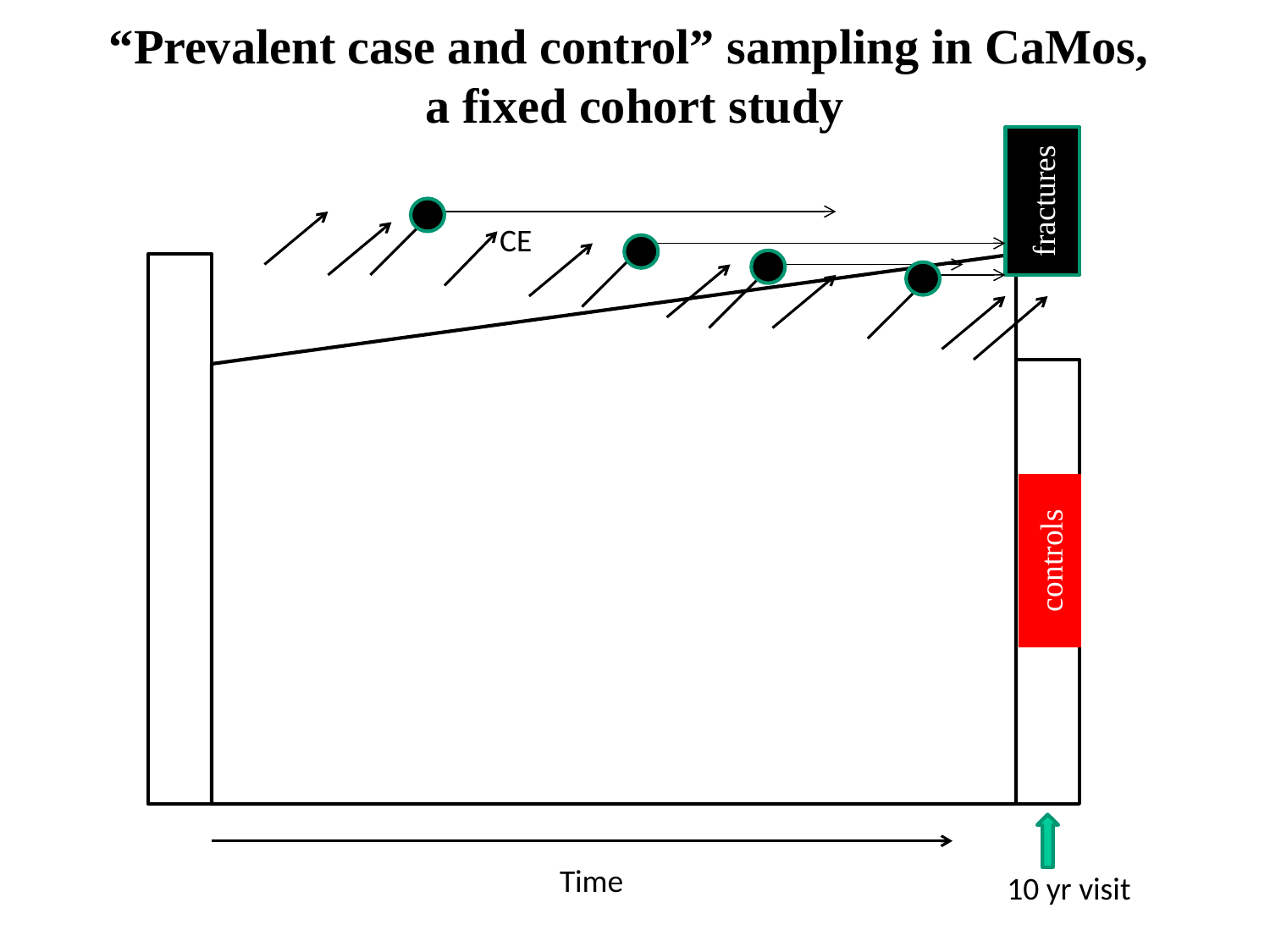

“Prevalent case and control” sampling in CaMos,
a fixed cohort study
fractures

CE

controls

Time
10 yr visit